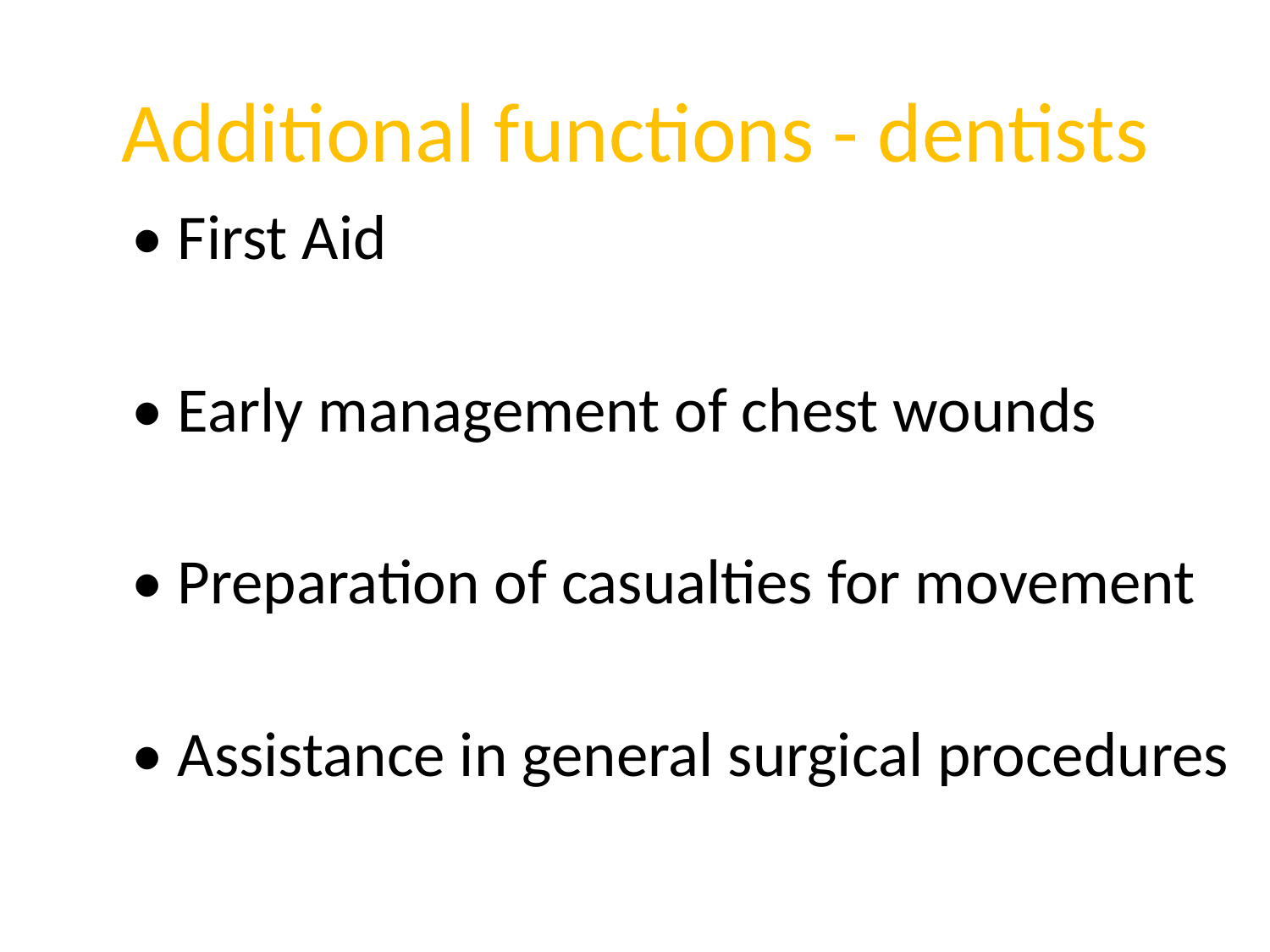

# Additional functions - dentists
• First Aid

• Early management of chest wounds

• Preparation of casualties for movement

• Assistance in general surgical procedures